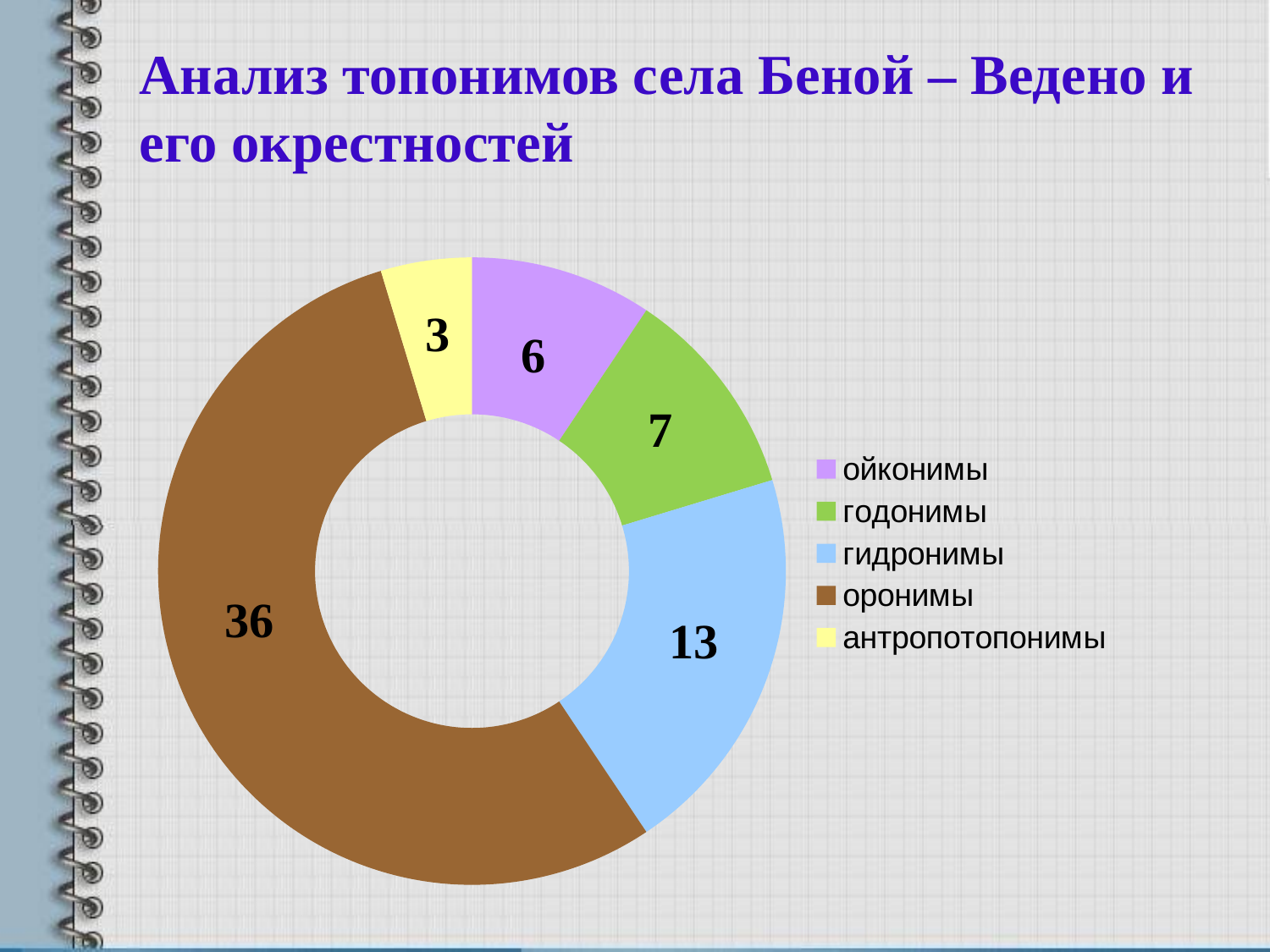

Анализ топонимов села Беной – Ведено и его окрестностей

### Chart

| Category | Анализ топонимов с. Еной-Ведено и его окресностей |
|---|---|
| ойконимы | 6.0 |
| годонимы | 7.0 |
| гидронимы | 13.0 |
| оронимы | 35.0 |
| антропотопонимы          | 3.0 |
3
6
7
36
13